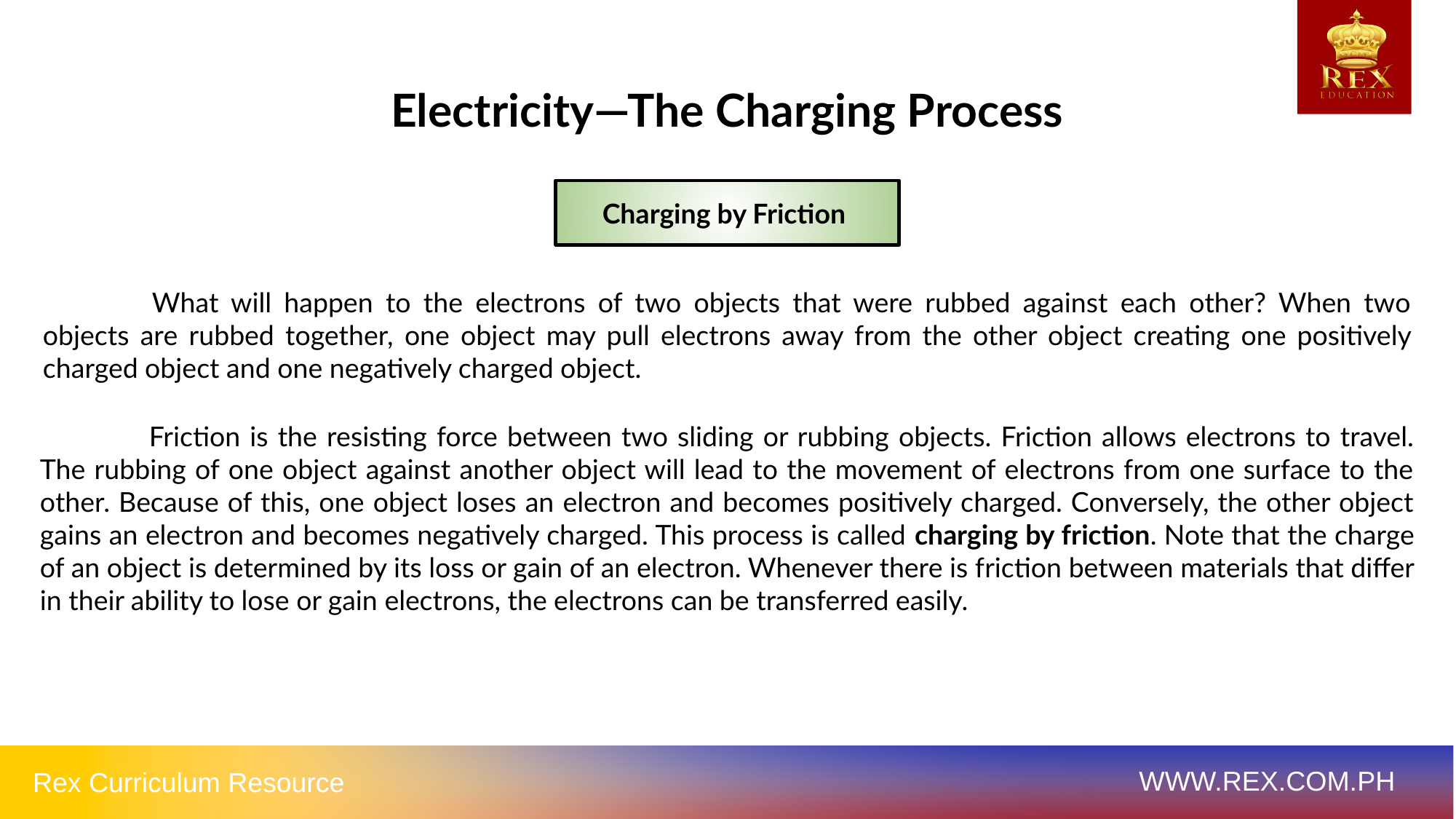

Electricity—The Charging Process
Charging by Friction
	What will happen to the electrons of two objects that were rubbed against each other? When two objects are rubbed together, one object may pull electrons away from the other object creating one positively charged object and one negatively charged object.
	Friction is the resisting force between two sliding or rubbing objects. Friction allows electrons to travel. The rubbing of one object against another object will lead to the movement of electrons from one surface to the other. Because of this, one object loses an electron and becomes positively charged. Conversely, the other object gains an electron and becomes negatively charged. This process is called charging by friction. Note that the charge of an object is determined by its loss or gain of an electron. Whenever there is friction between materials that differ in their ability to lose or gain electrons, the electrons can be transferred easily.